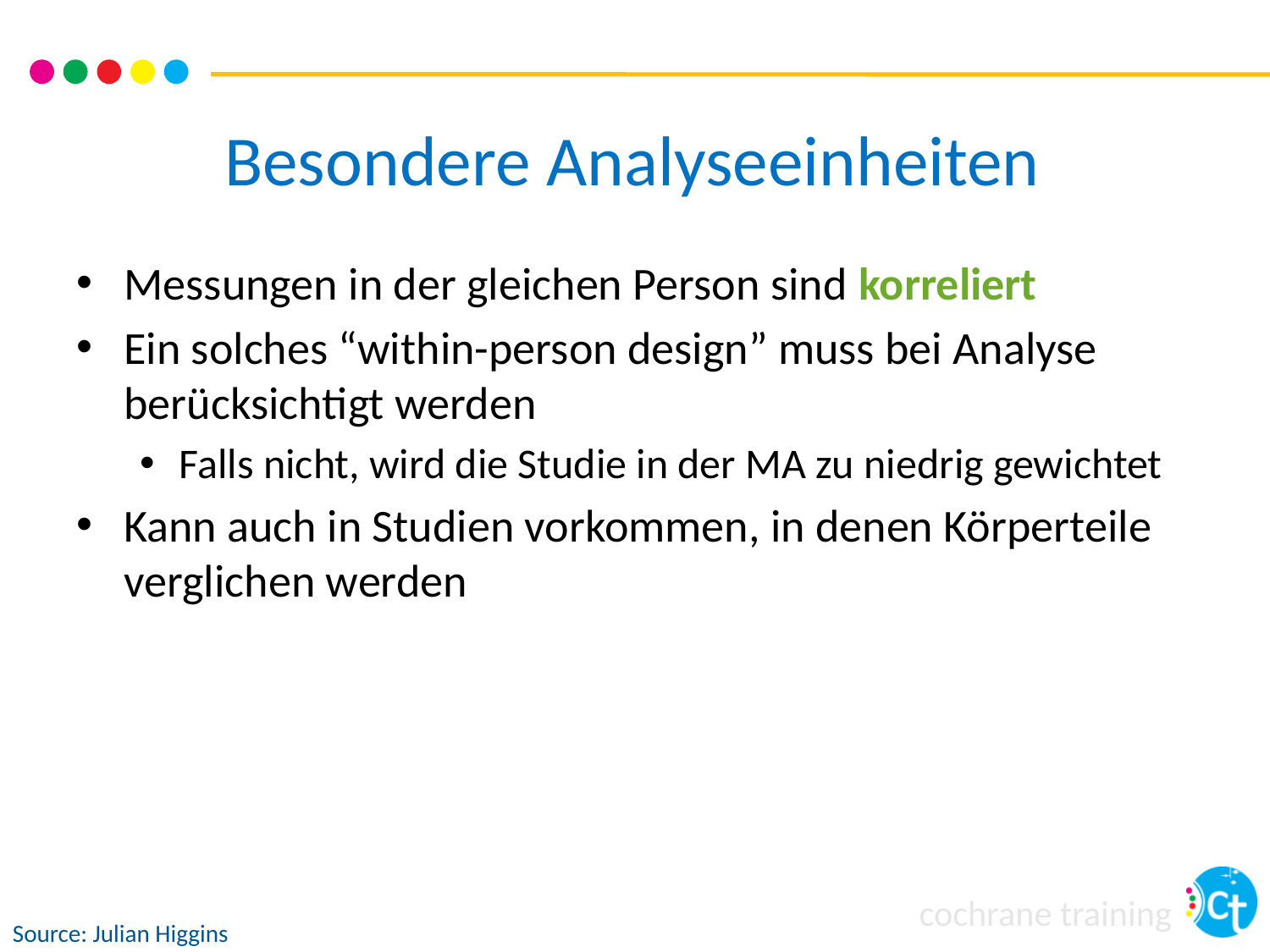

# Besondere Analyseeinheiten
Messungen in der gleichen Person sind korreliert
Ein solches “within-person design” muss bei Analyse berücksichtigt werden
Falls nicht, wird die Studie in der MA zu niedrig gewichtet
Kann auch in Studien vorkommen, in denen Körperteile verglichen werden

Source: Julian Higgins